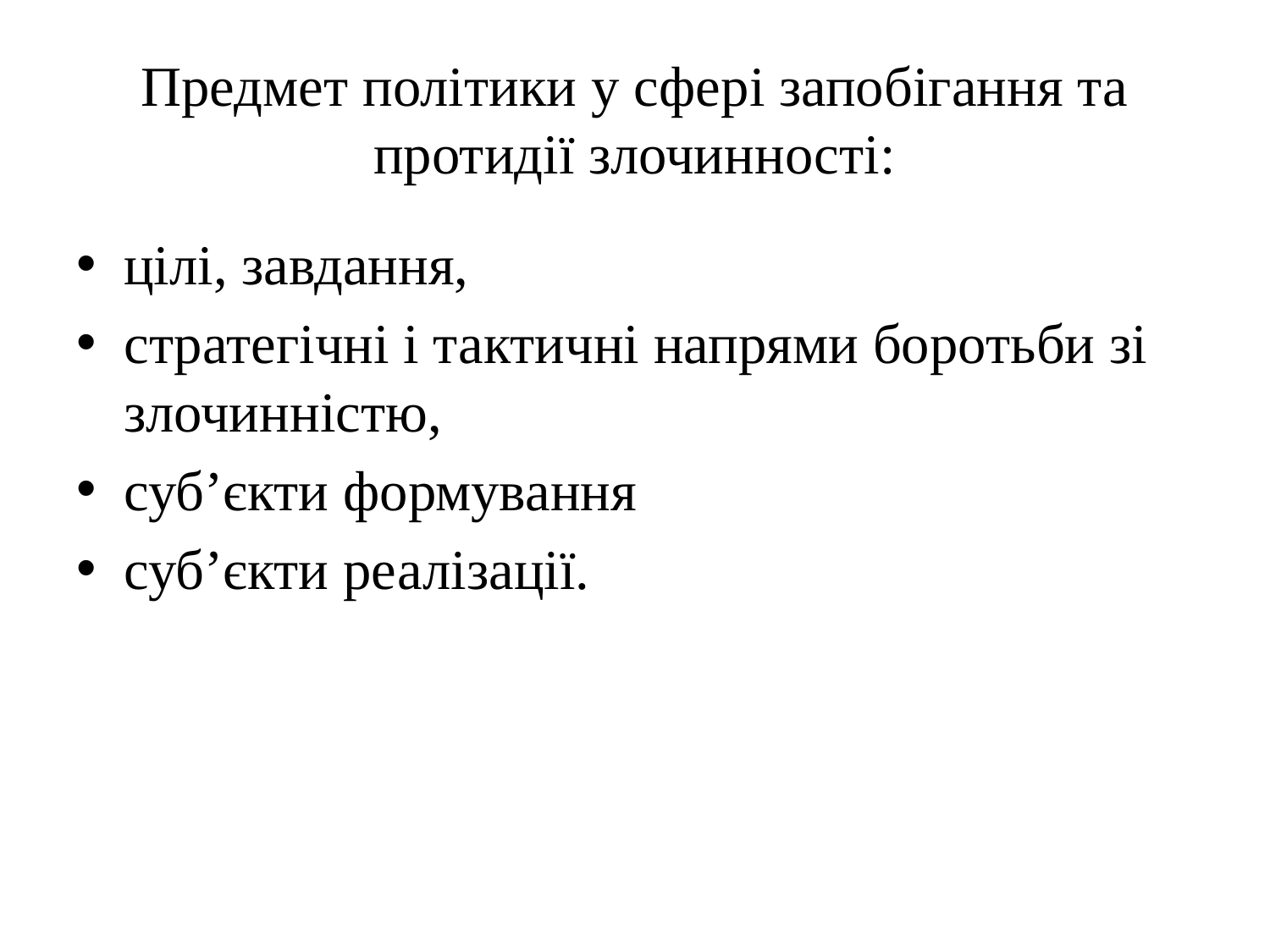

# Предмет політики у сфері запобігання та протидії злочинності:
цілі, завдання,
стратегічні і тактичні напрями боротьби зі злочинністю,
суб’єкти формування
суб’єкти реалізації.